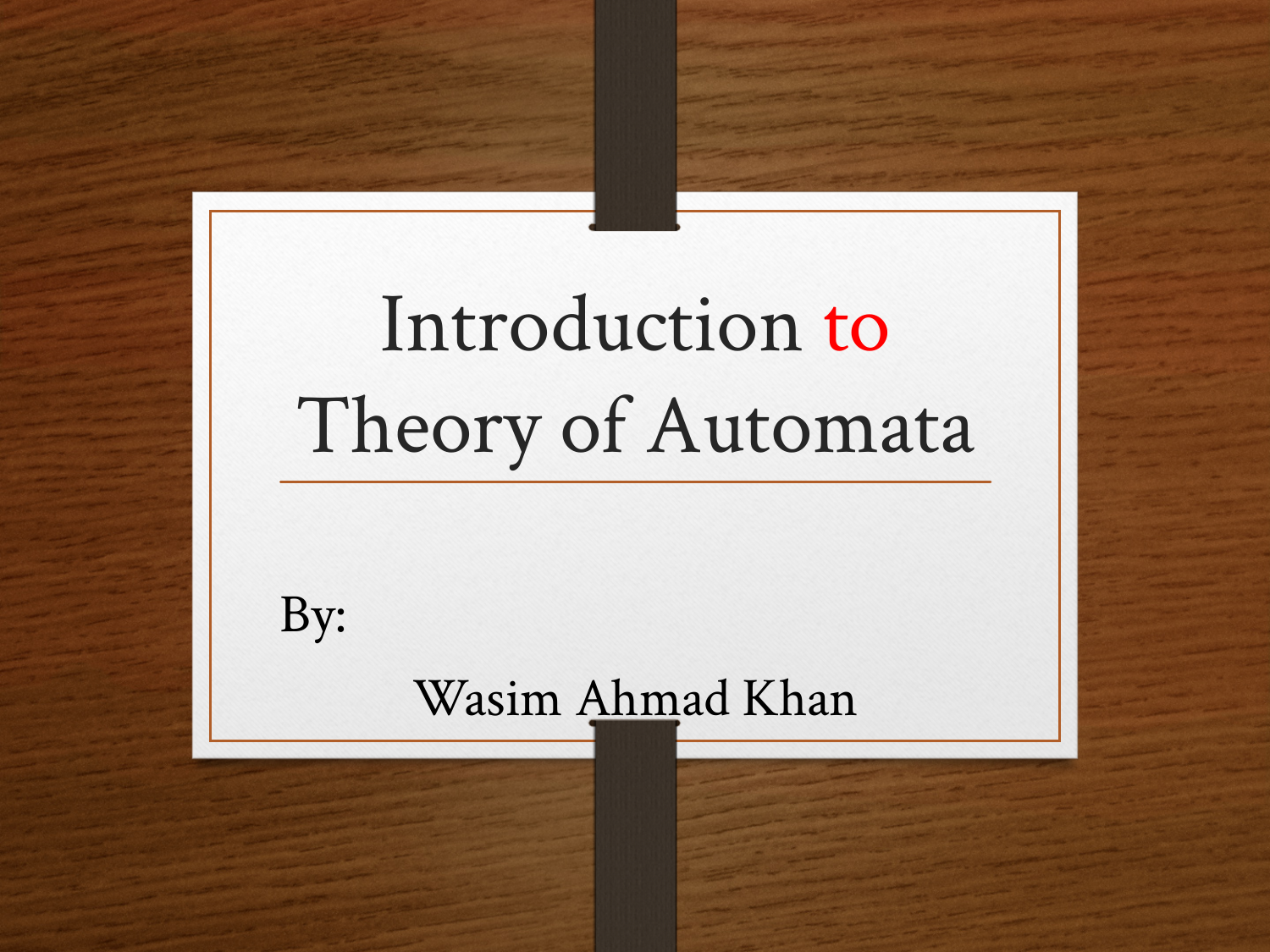

# Introduction to Theory of Automata
By:
Wasim Ahmad Khan